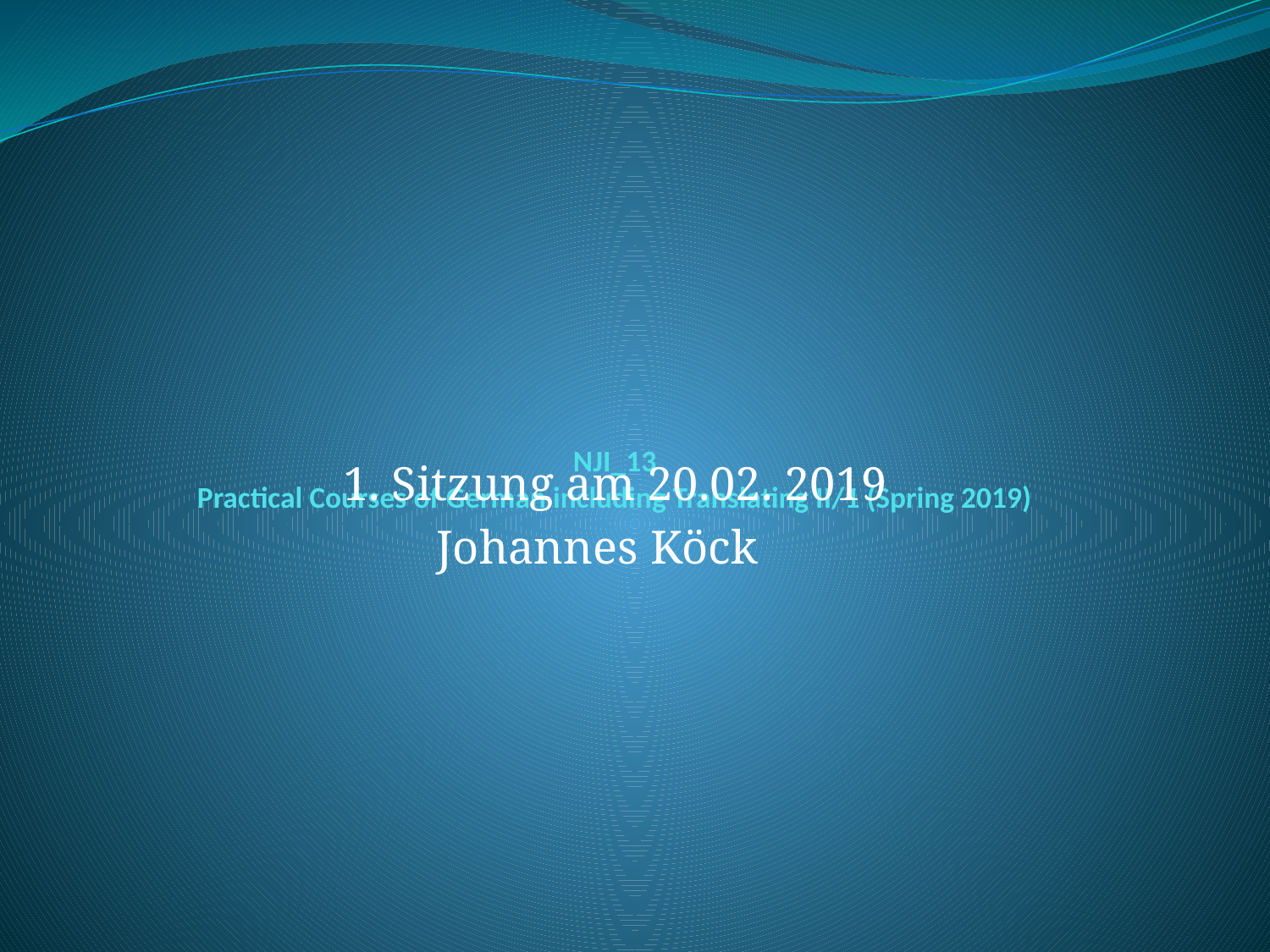

# NJI_13 Practical Courses of German including Translating II/1 (Spring 2019)
1. Sitzung am 20.02. 2019
Johannes Köck